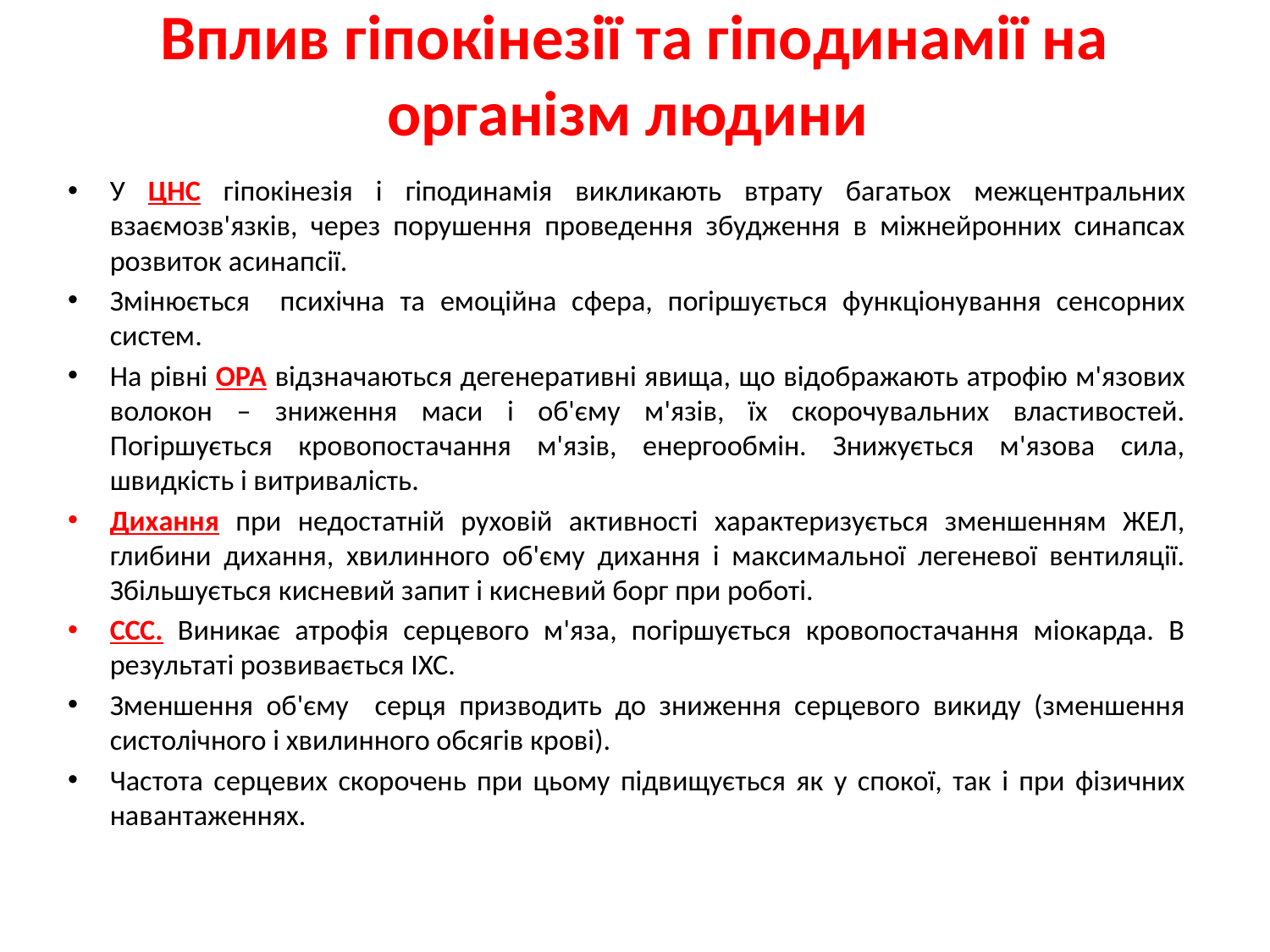

# Вплив гіпокінезії та гіподинамії на організм людини
У ЦНС гіпокінезія і гіподинамія викликають втрату багатьох межцентральних взаємозв'язків, через порушення проведення збудження в міжнейронних синапсах розвиток асинапсії.
Змінюється  психічна та емоційна сфера, погіршується функціонування сенсорних систем.
На рівні ОРА відзначаються дегенеративні явища, що відображають атрофію м'язових волокон – зниження маси і об'єму м'язів, їх скорочувальних властивостей. Погіршується кровопостачання м'язів, енергообмін. Знижується м'язова сила, швидкість і витривалість.
Дихання при недостатній руховій активності характеризується зменшенням ЖЕЛ, глибини дихання, хвилинного об'єму дихання і максимальної легеневої вентиляції. Збільшується кисневий запит і кисневий борг при роботі.
ССС. Виникає атрофія серцевого м'яза, погіршується кровопостачання міокарда. В результаті розвивається ІХС.
Зменшення об'єму  серця призводить до зниження серцевого викиду (зменшення систолічного і хвилинного обсягів крові).
Частота серцевих скорочень при цьому підвищується як у спокої, так і при фізичних навантаженнях.